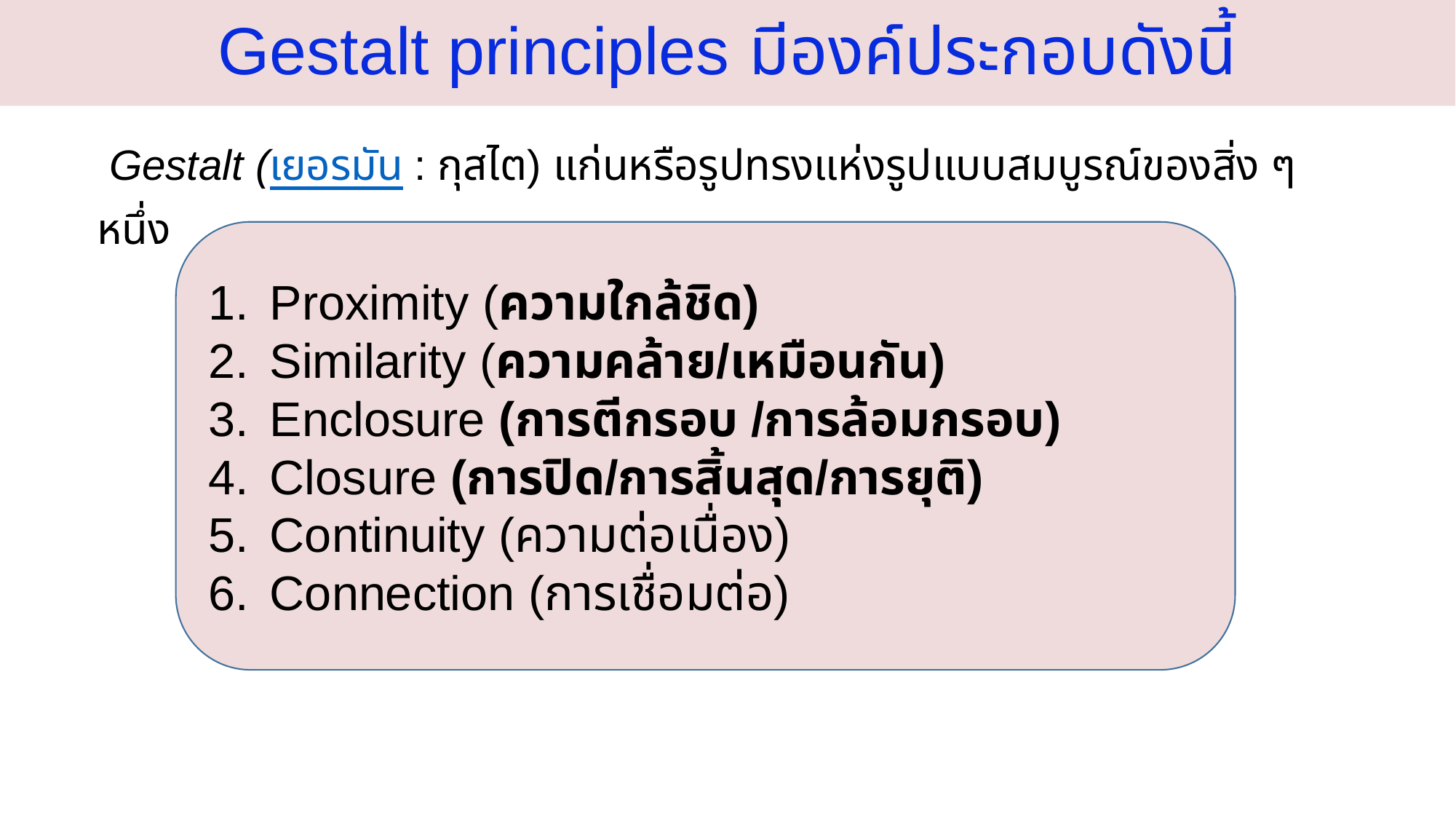

# Gestalt principles มีองค์ประกอบดังนี้
 Gestalt (เยอรมัน : กุสไต) แก่นหรือรูปทรงแห่งรูปแบบสมบูรณ์ของสิ่ง ๆ หนึ่ง
Proximity (ความใกล้ชิด)
Similarity (ความคล้าย/เหมือนกัน)
Enclosure (การตีกรอบ /การล้อมกรอบ)
Closure (การปิด/การสิ้นสุด/การยุติ)
Continuity (ความต่อเนื่อง)
Connection (การเชื่อมต่อ)